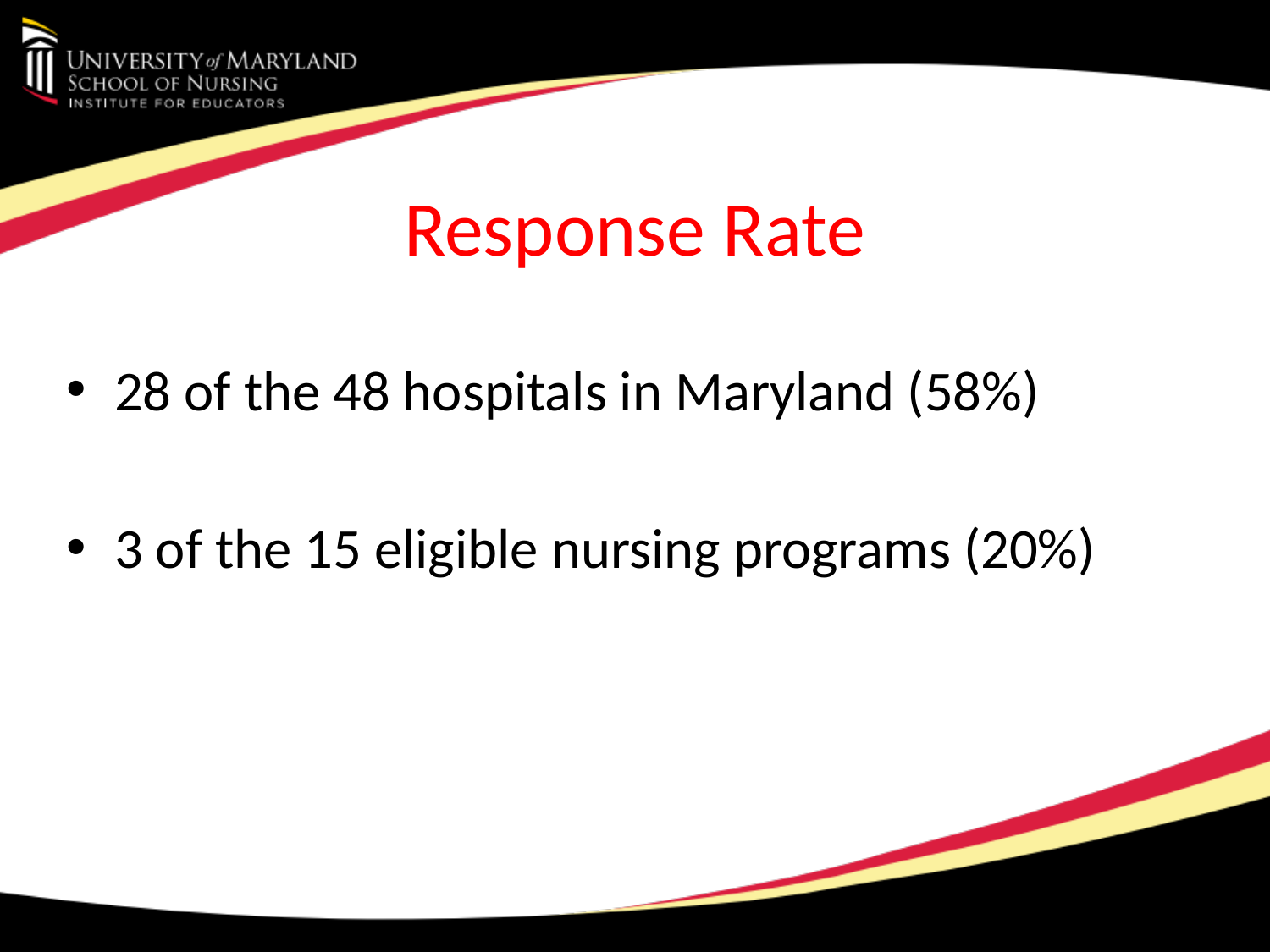

# Response Rate
28 of the 48 hospitals in Maryland (58%)

3 of the 15 eligible nursing programs (20%)